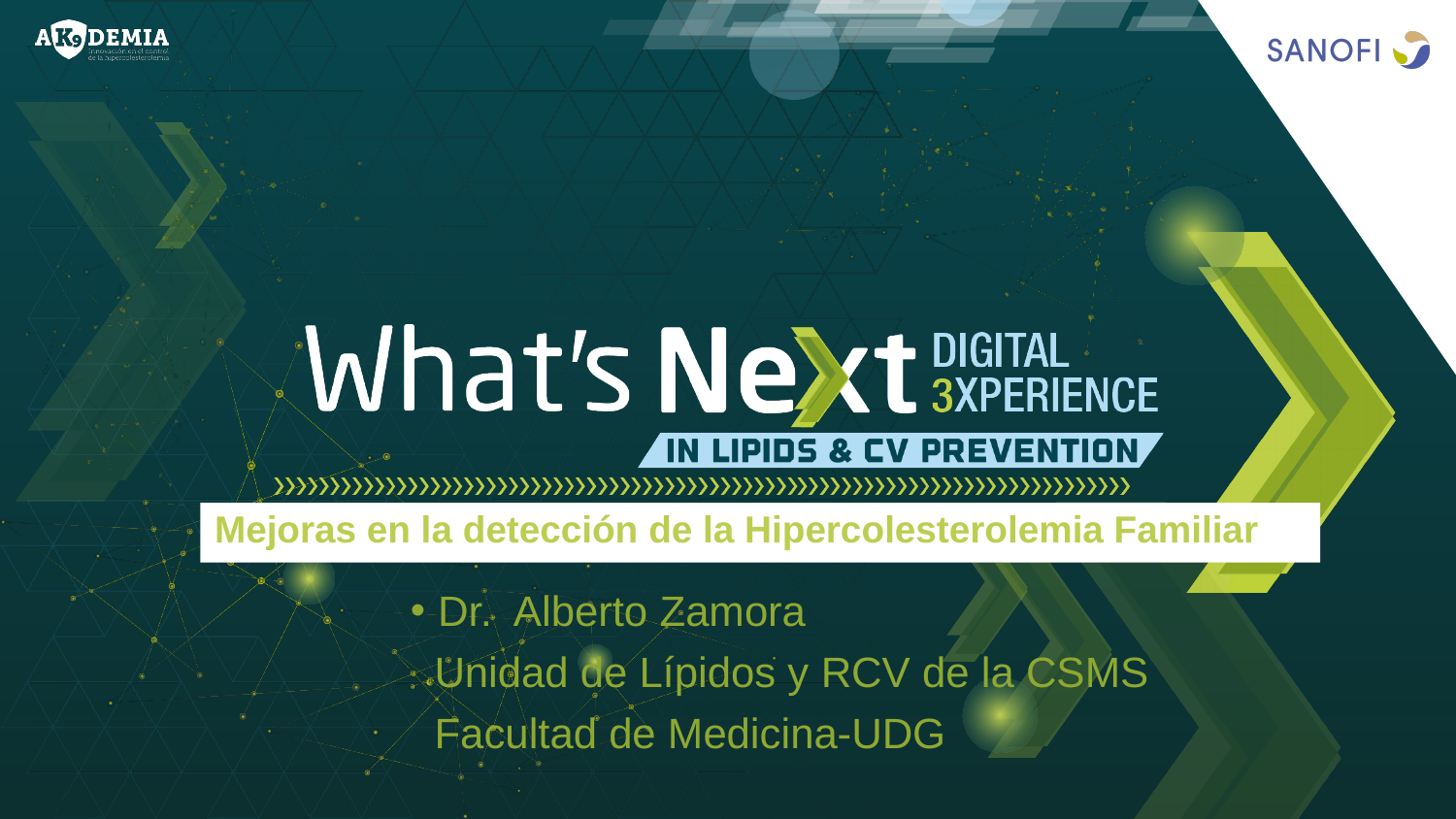

Mejoras en la detección de la Hipercolesterolemia Familiar
Dr.  Alberto Zamora
  Unidad de Lípidos y RCV de la CSMS
  Facultad de Medicina-UDG